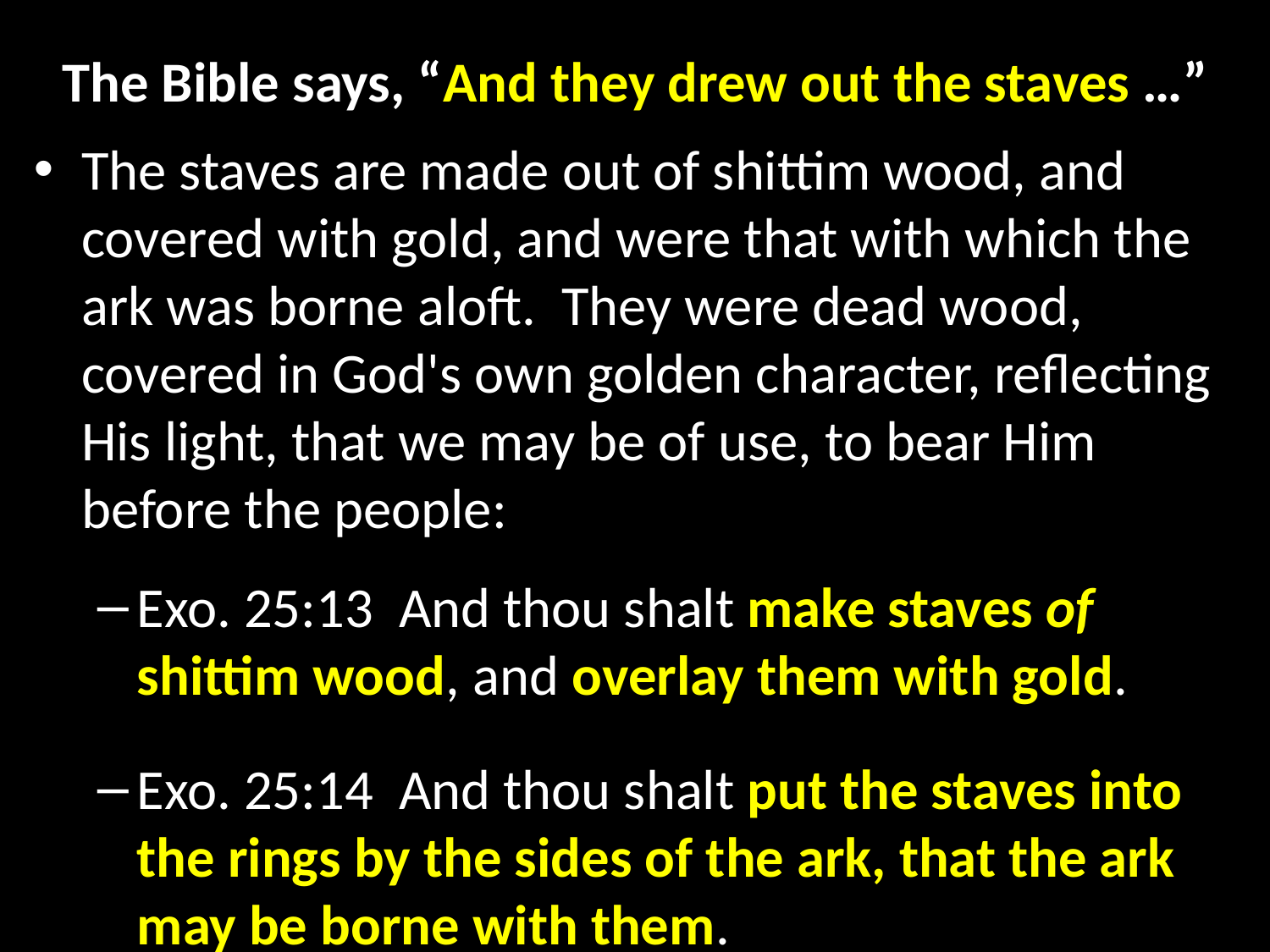

# The Bible says, “And they drew out the staves …”
The staves are made out of shittim wood, and covered with gold, and were that with which the ark was borne aloft.  They were dead wood, covered in God's own golden character, reflecting His light, that we may be of use, to bear Him before the people:

Exo. 25:13  And thou shalt make staves of shittim wood, and overlay them with gold.

Exo. 25:14  And thou shalt put the staves into the rings by the sides of the ark, that the ark may be borne with them.